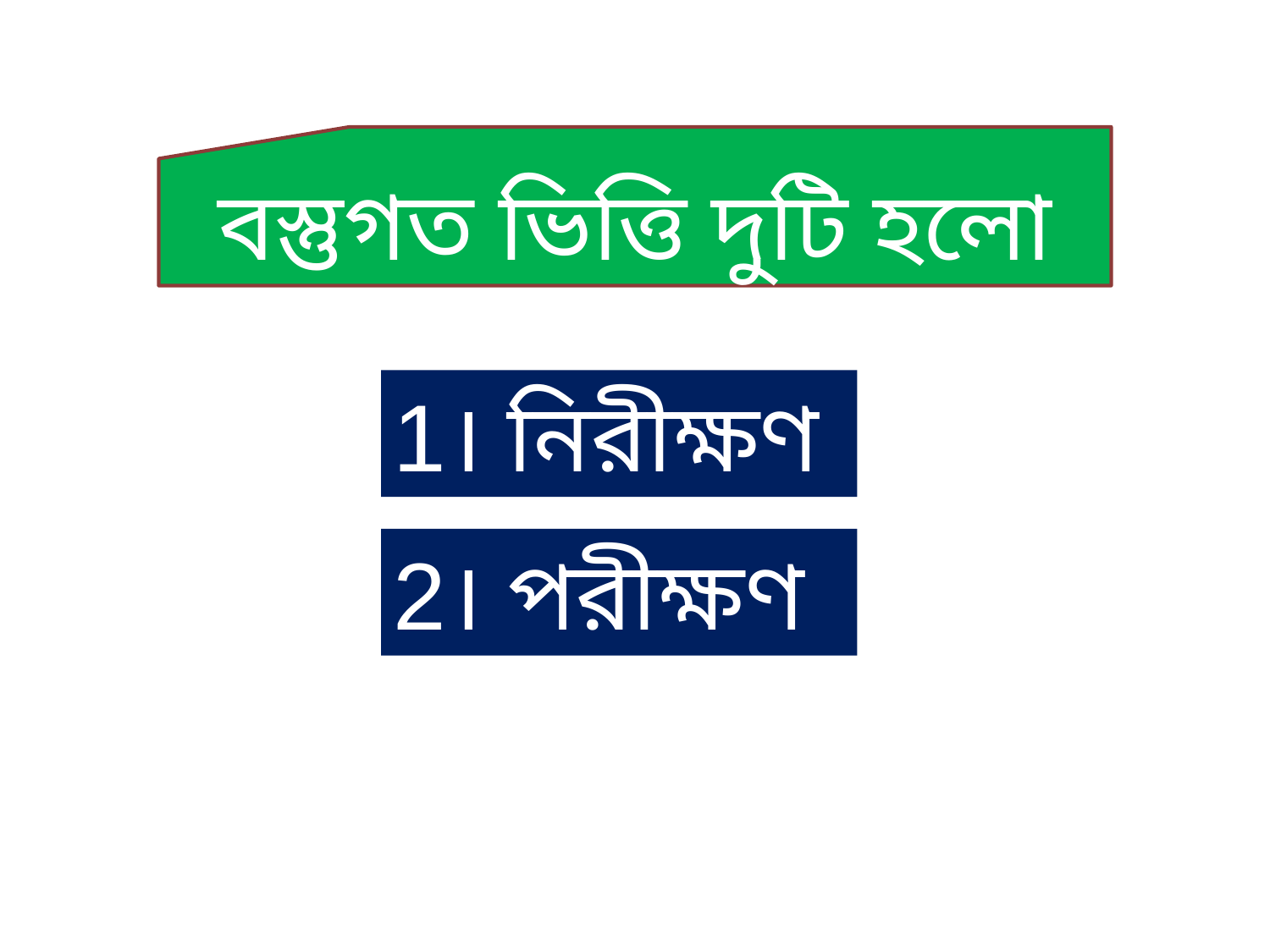

বস্তুগত ভিত্তি দুটি হলো
1। নিরীক্ষণ
2। পরীক্ষণ